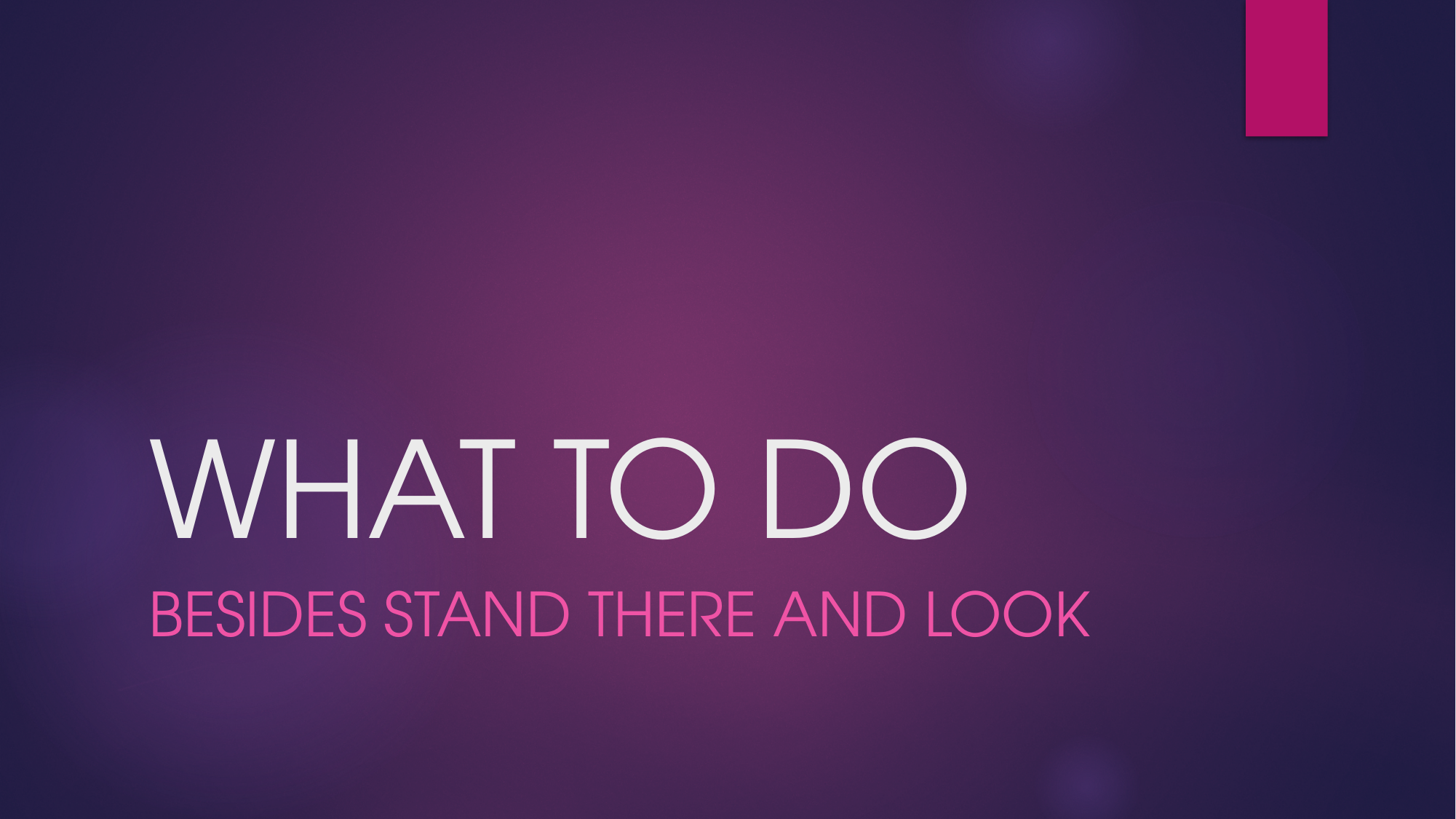

# WHAT TO DO
BESIDES STAND THERE AND LOOK